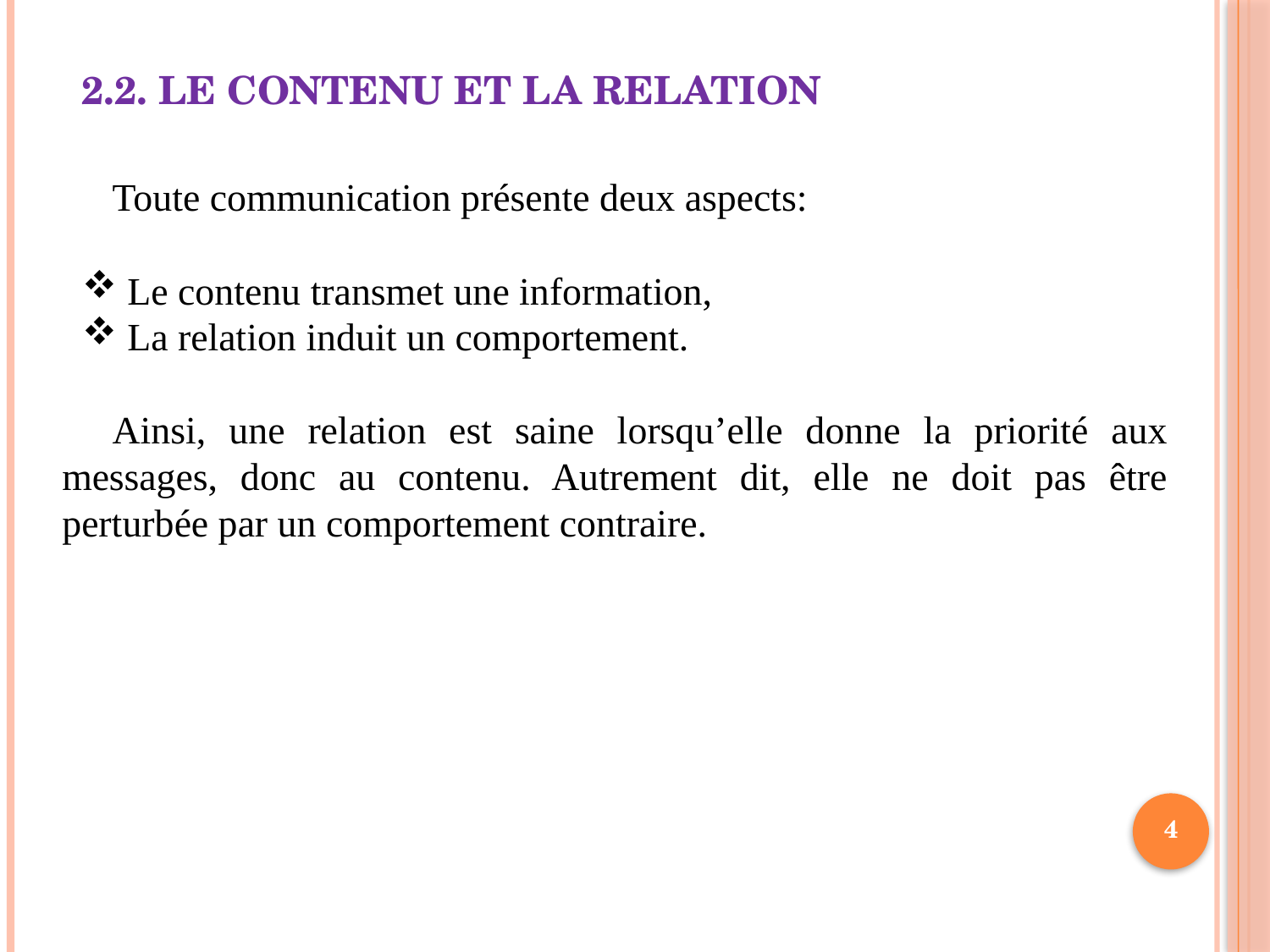

2.2. Le Contenu et la Relation
Toute communication présente deux aspects:

 Le contenu transmet une information,
 La relation induit un comportement.

Ainsi, une relation est saine lorsqu’elle donne la priorité aux messages, donc au contenu. Autrement dit, elle ne doit pas être perturbée par un comportement contraire.
4